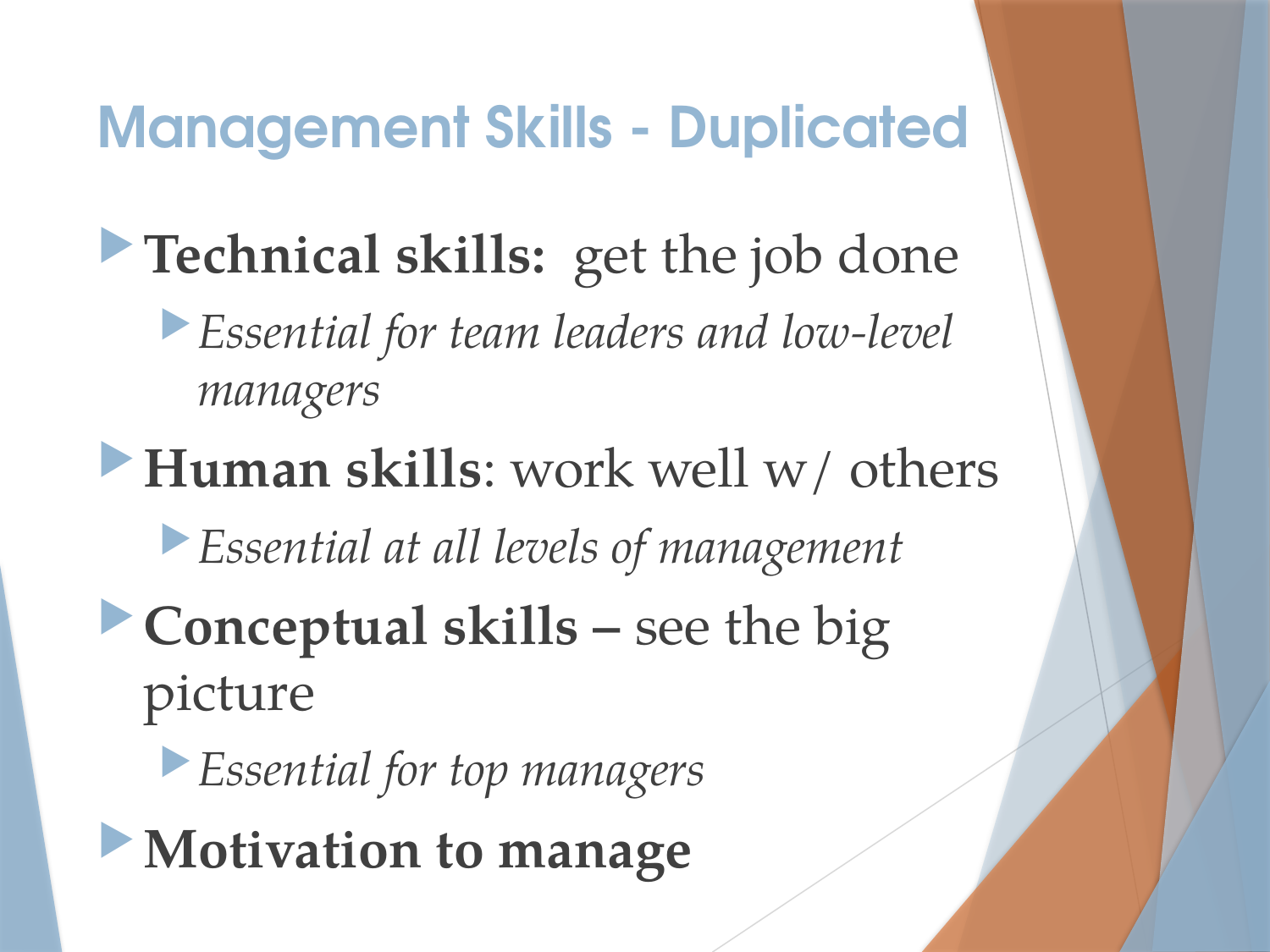

# Management Skills - Duplicated
Technical skills:  get the job done
Essential for team leaders and low-level managers
Human skills: work well w/ others
Essential at all levels of management
Conceptual skills – see the big picture
Essential for top managers
Motivation to manage